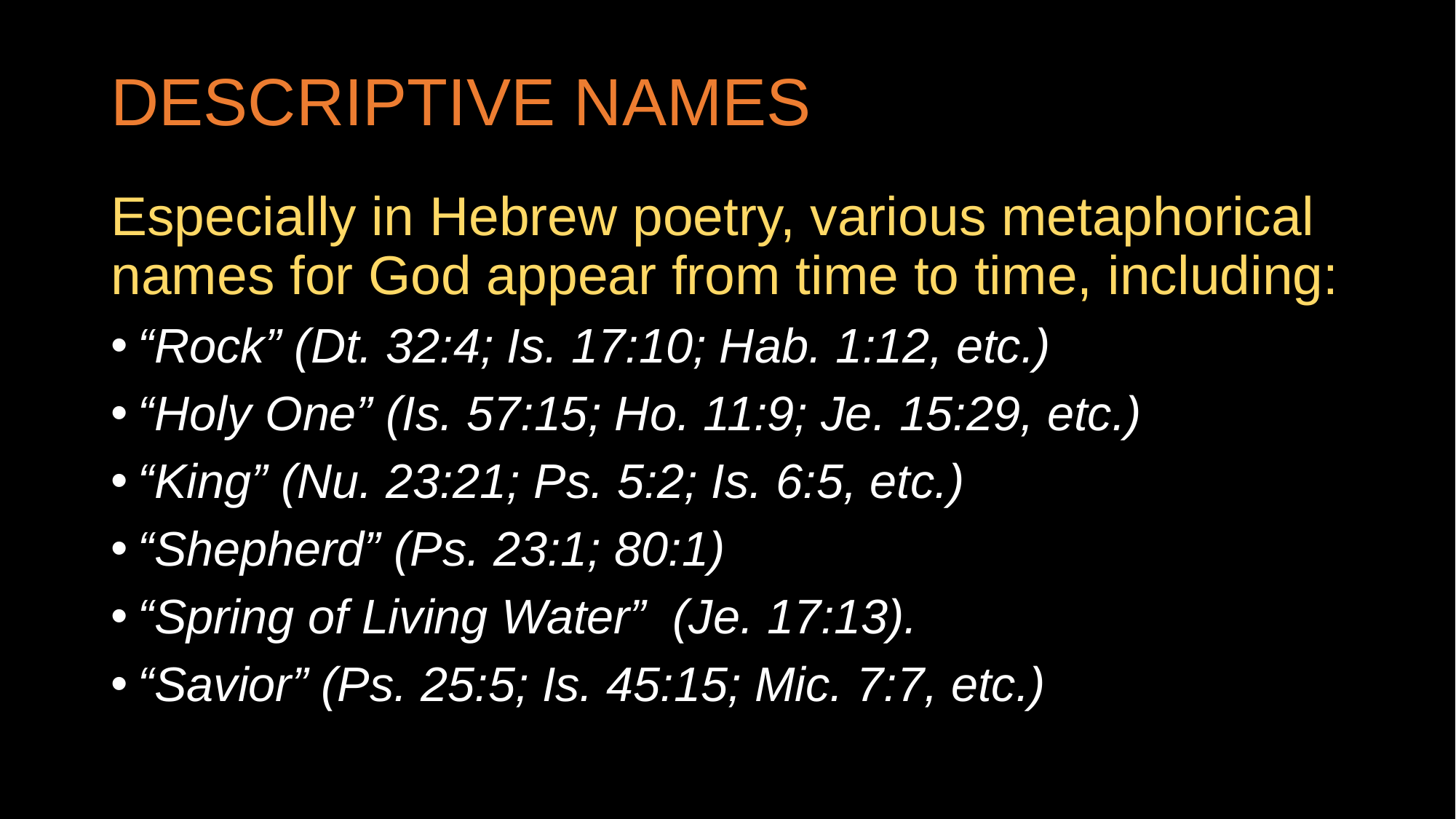

# DESCRIPTIVE NAMES
Especially in Hebrew poetry, various metaphorical names for God appear from time to time, including:
“Rock” (Dt. 32:4; Is. 17:10; Hab. 1:12, etc.)
“Holy One” (Is. 57:15; Ho. 11:9; Je. 15:29, etc.)
“King” (Nu. 23:21; Ps. 5:2; Is. 6:5, etc.)
“Shepherd” (Ps. 23:1; 80:1)
“Spring of Living Water”  (Je. 17:13).
“Savior” (Ps. 25:5; Is. 45:15; Mic. 7:7, etc.)